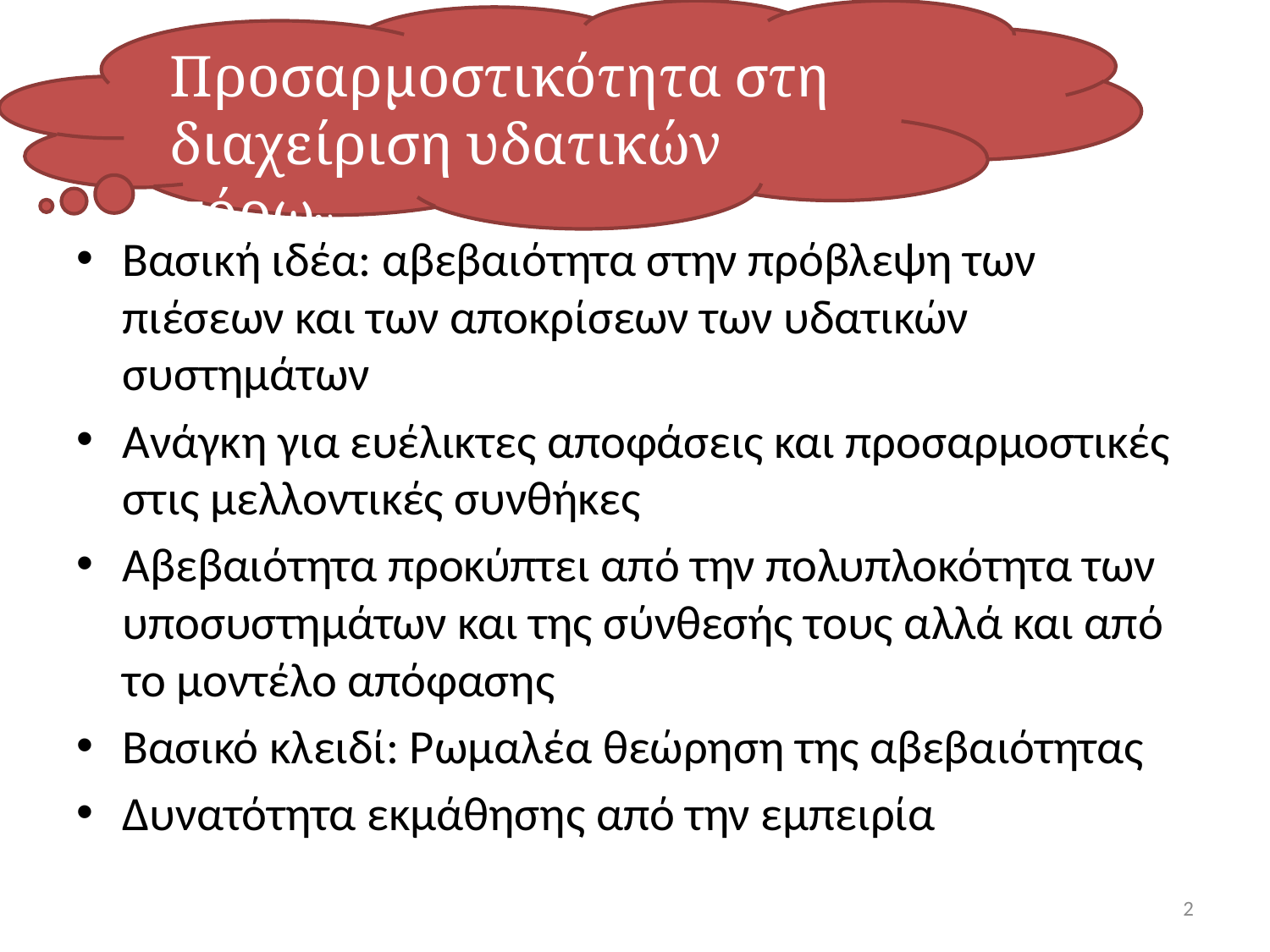

Προσαρμοστικότητα στη  διαχείριση υδατικών πόρων
Βασική ιδέα: αβεβαιότητα στην πρόβλεψη των πιέσεων και των αποκρίσεων των υδατικών συστημάτων
Ανάγκη για ευέλικτες αποφάσεις και προσαρμοστικές στις μελλοντικές συνθήκες
Αβεβαιότητα προκύπτει από την πολυπλοκότητα των υποσυστημάτων και της σύνθεσής τους αλλά και από το μοντέλο απόφασης
Βασικό κλειδί: Ρωμαλέα θεώρηση της αβεβαιότητας
Δυνατότητα εκμάθησης από την εμπειρία

2